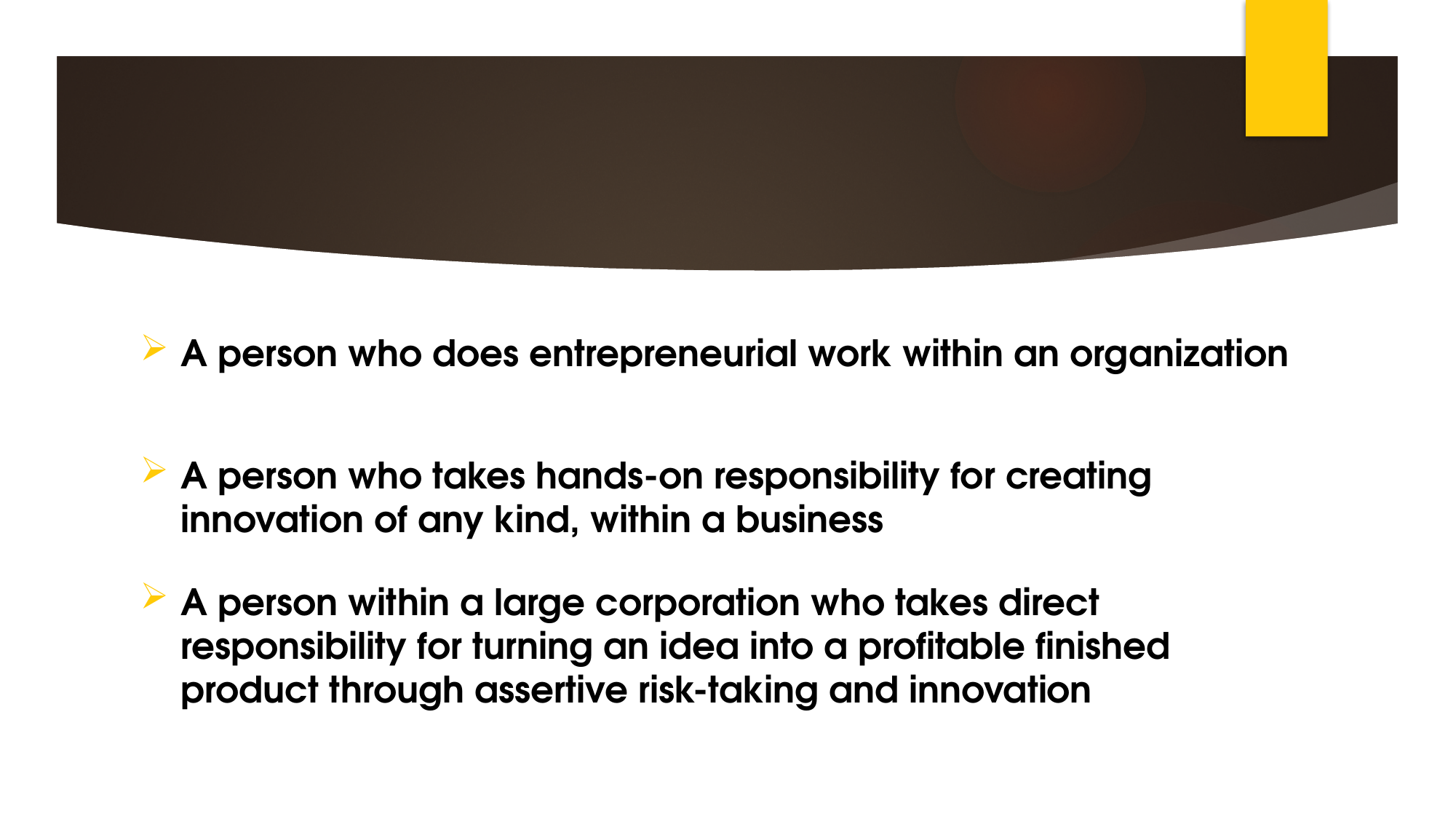

# A person who does entrepreneurial work within an organization
A person who takes hands-on responsibility for creating innovation of any kind, within a business
A person within a large corporation who takes direct responsibility for turning an idea into a profitable finished product through assertive risk-taking and innovation